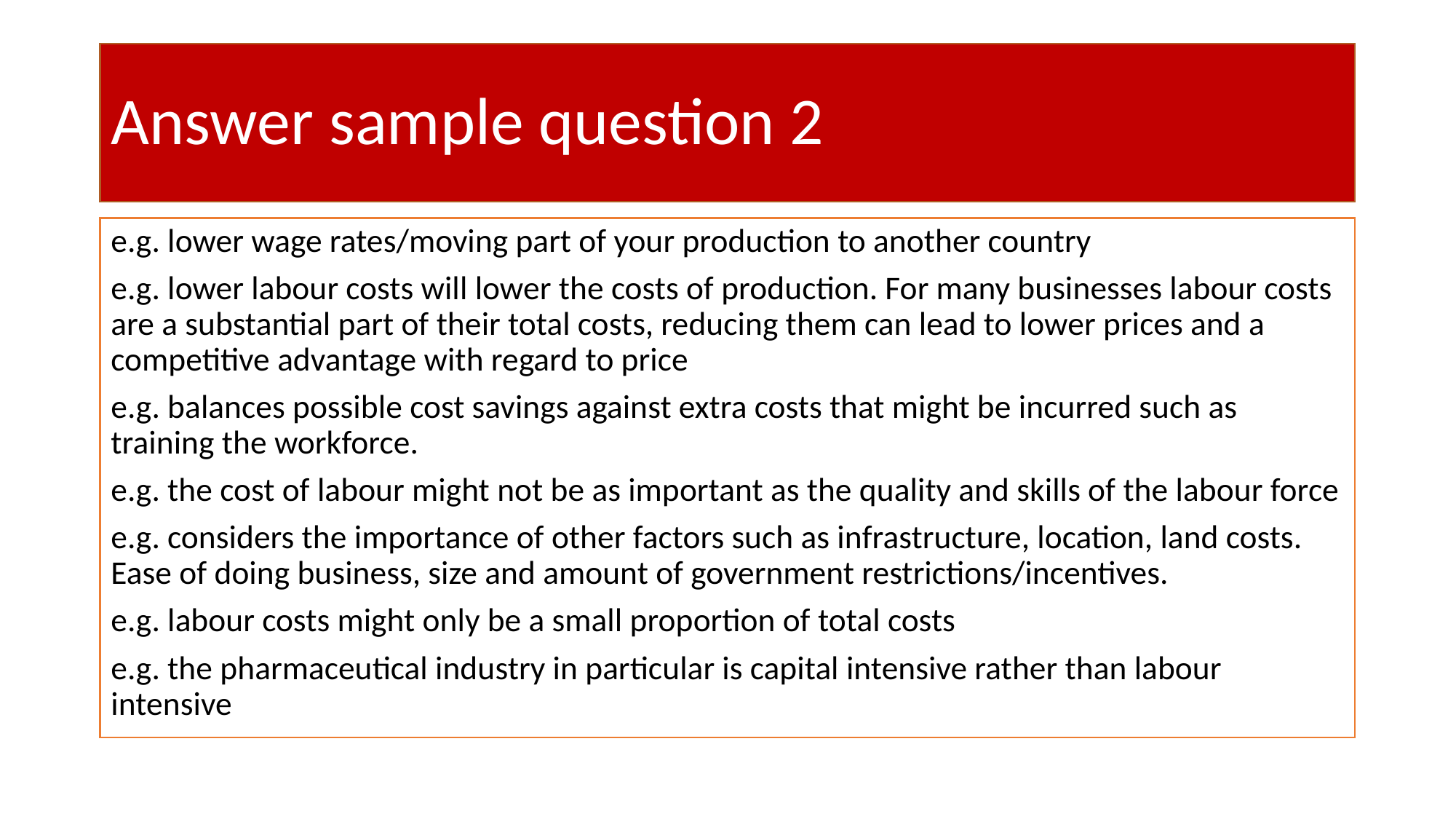

# Answer sample question 2
e.g. lower wage rates/moving part of your production to another country
e.g. lower labour costs will lower the costs of production. For many businesses labour costs are a substantial part of their total costs, reducing them can lead to lower prices and a competitive advantage with regard to price
e.g. balances possible cost savings against extra costs that might be incurred such as training the workforce.
e.g. the cost of labour might not be as important as the quality and skills of the labour force
e.g. considers the importance of other factors such as infrastructure, location, land costs. Ease of doing business, size and amount of government restrictions/incentives.
e.g. labour costs might only be a small proportion of total costs
e.g. the pharmaceutical industry in particular is capital intensive rather than labour intensive